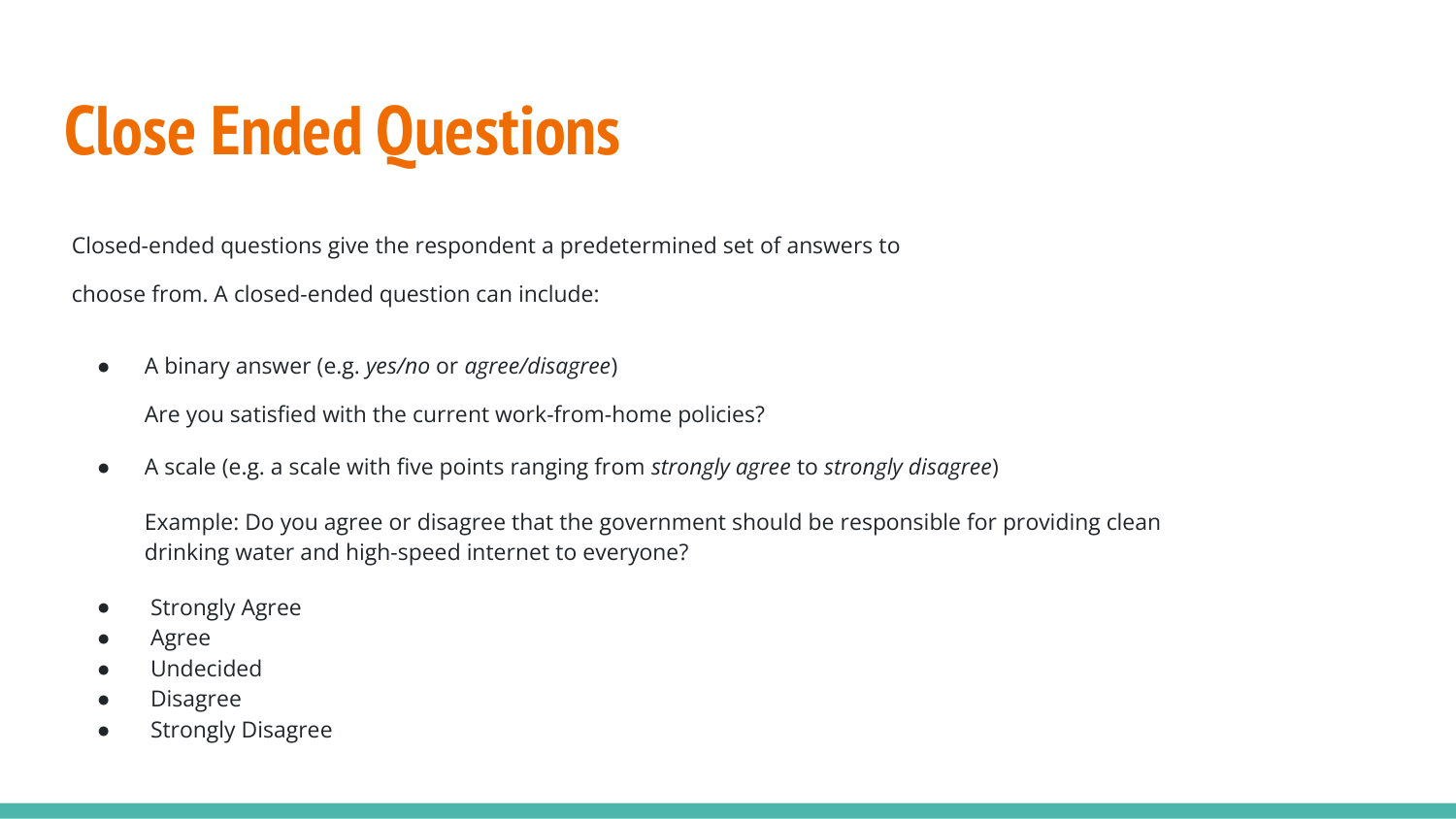

# Close Ended Questions
Closed-ended questions give the respondent a predetermined set of answers to choose from. A closed-ended question can include:
A binary answer (e.g. yes/no or agree/disagree)
Are you satisfied with the current work-from-home policies?
A scale (e.g. a scale with five points ranging from strongly agree to strongly disagree)
Example: Do you agree or disagree that the government should be responsible for providing clean drinking water and high-speed internet to everyone?
 Strongly Agree
 Agree
 Undecided
 Disagree
 Strongly Disagree